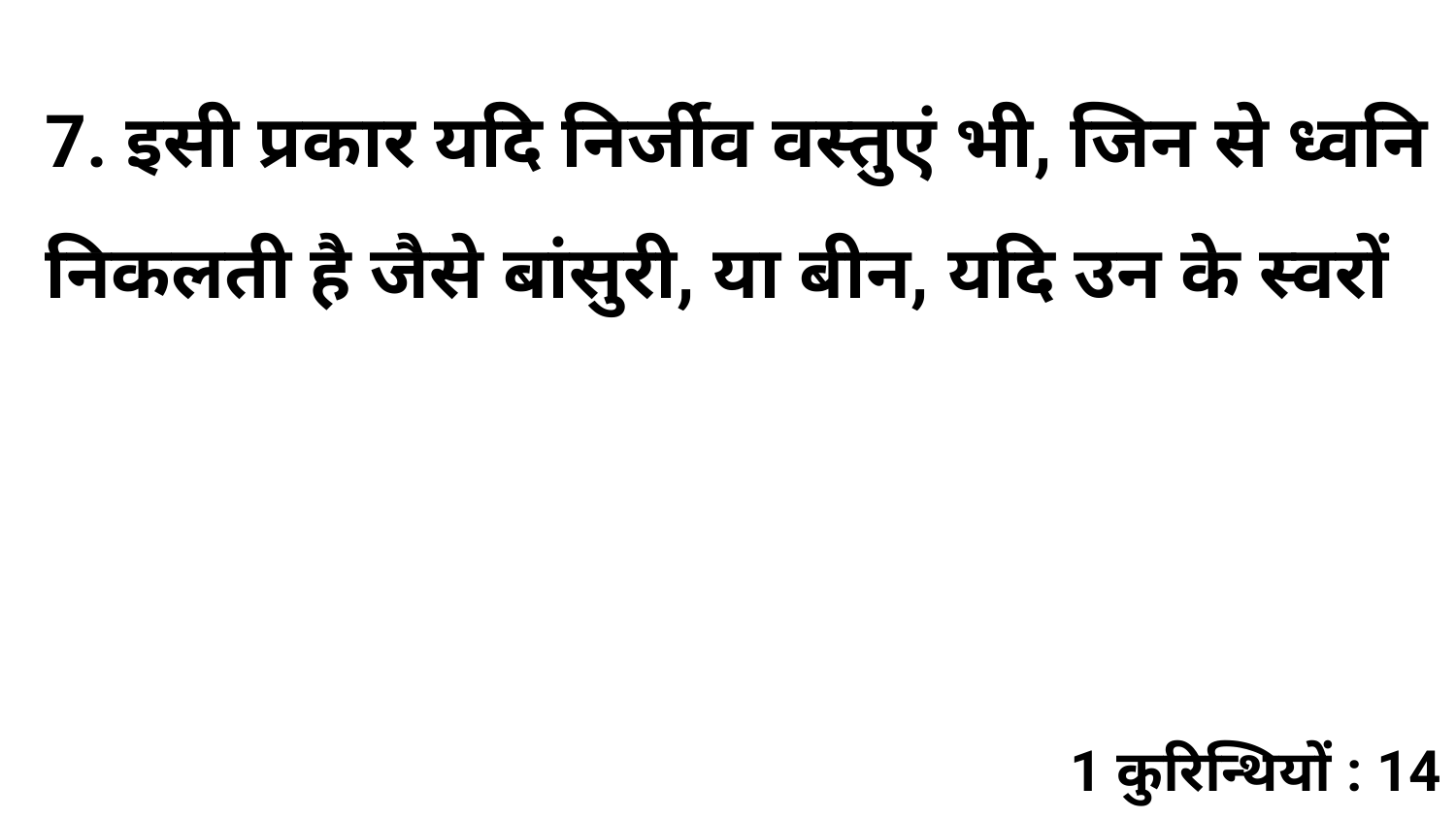

7. इसी प्रकार यदि निर्जीव वस्तुएं भी, जिन से ध्वनि निकलती है जैसे बांसुरी, या बीन, यदि उन के स्वरों
1 कुरिन्थियों : 14